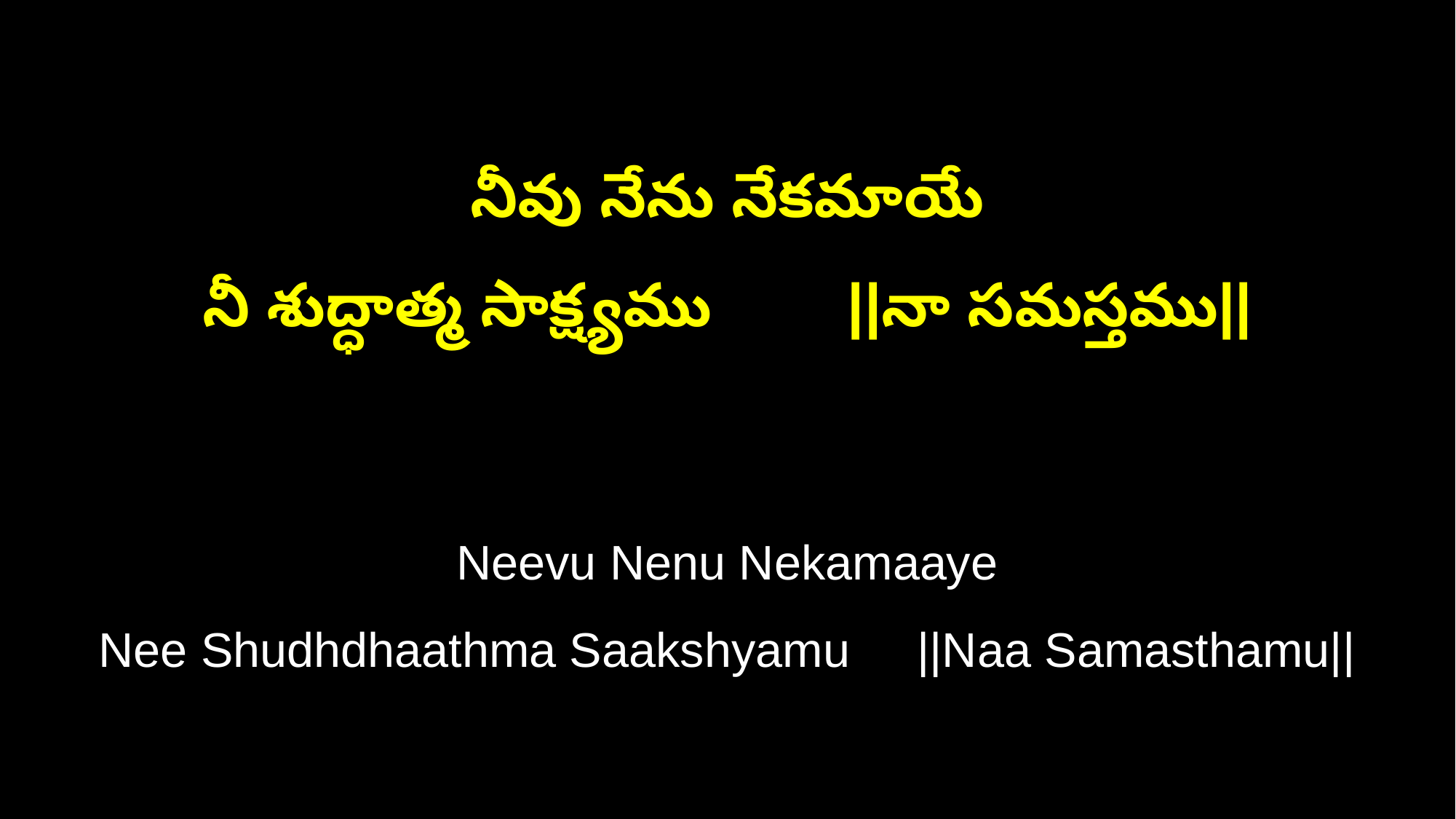

నీవు నేను నేకమాయే
నీ శుద్ధాత్మ సాక్ష్యము        ||నా సమస్తము||
Neevu Nenu Nekamaaye
Nee Shudhdhaathma Saakshyamu     ||Naa Samasthamu||